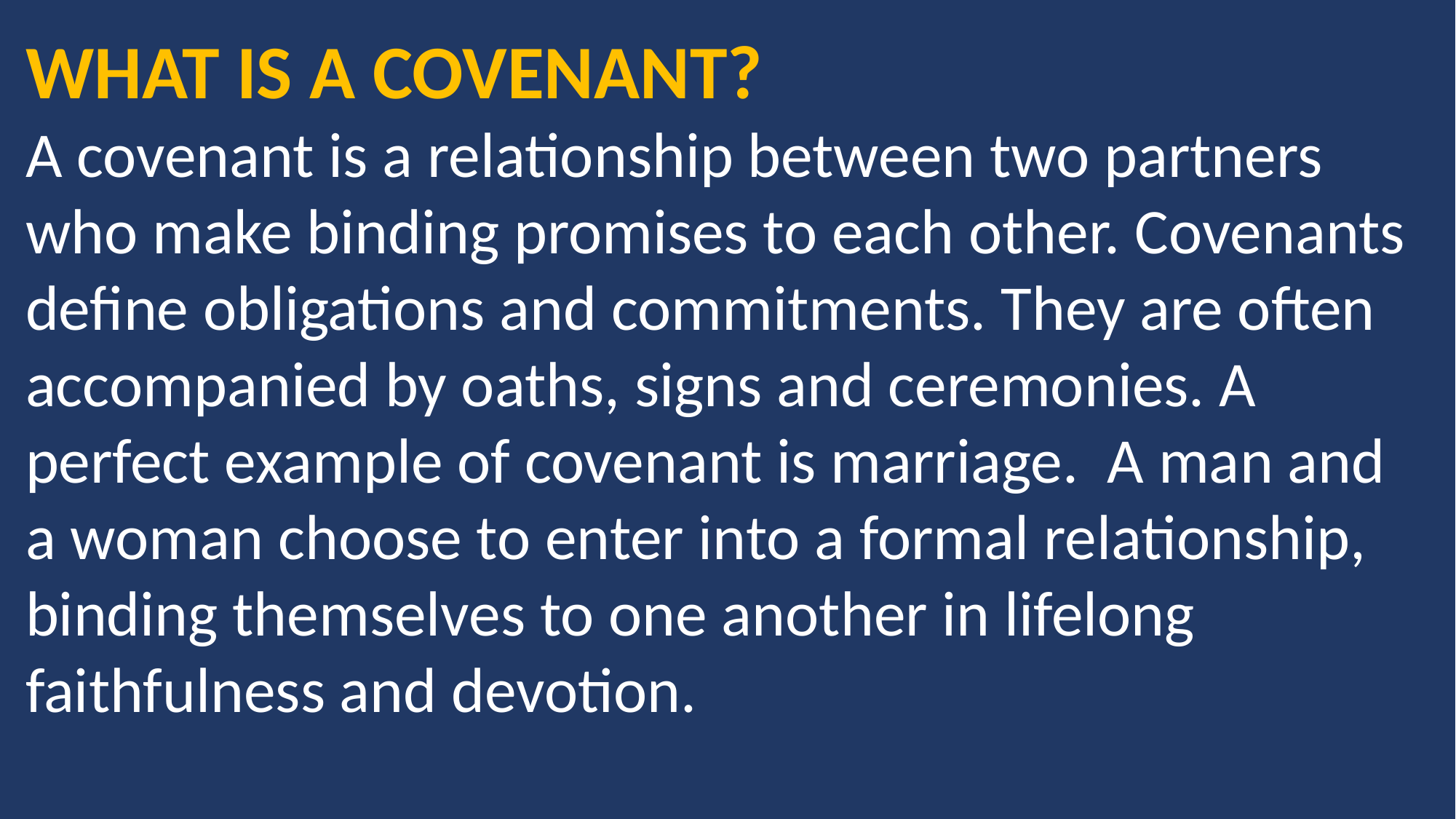

WHAT IS A COVENANT?
A covenant is a relationship between two partners who make binding promises to each other. Covenants define obligations and commitments. They are often accompanied by oaths, signs and ceremonies. A perfect example of covenant is marriage.  A man and a woman choose to enter into a formal relationship, binding themselves to one another in lifelong faithfulness and devotion.